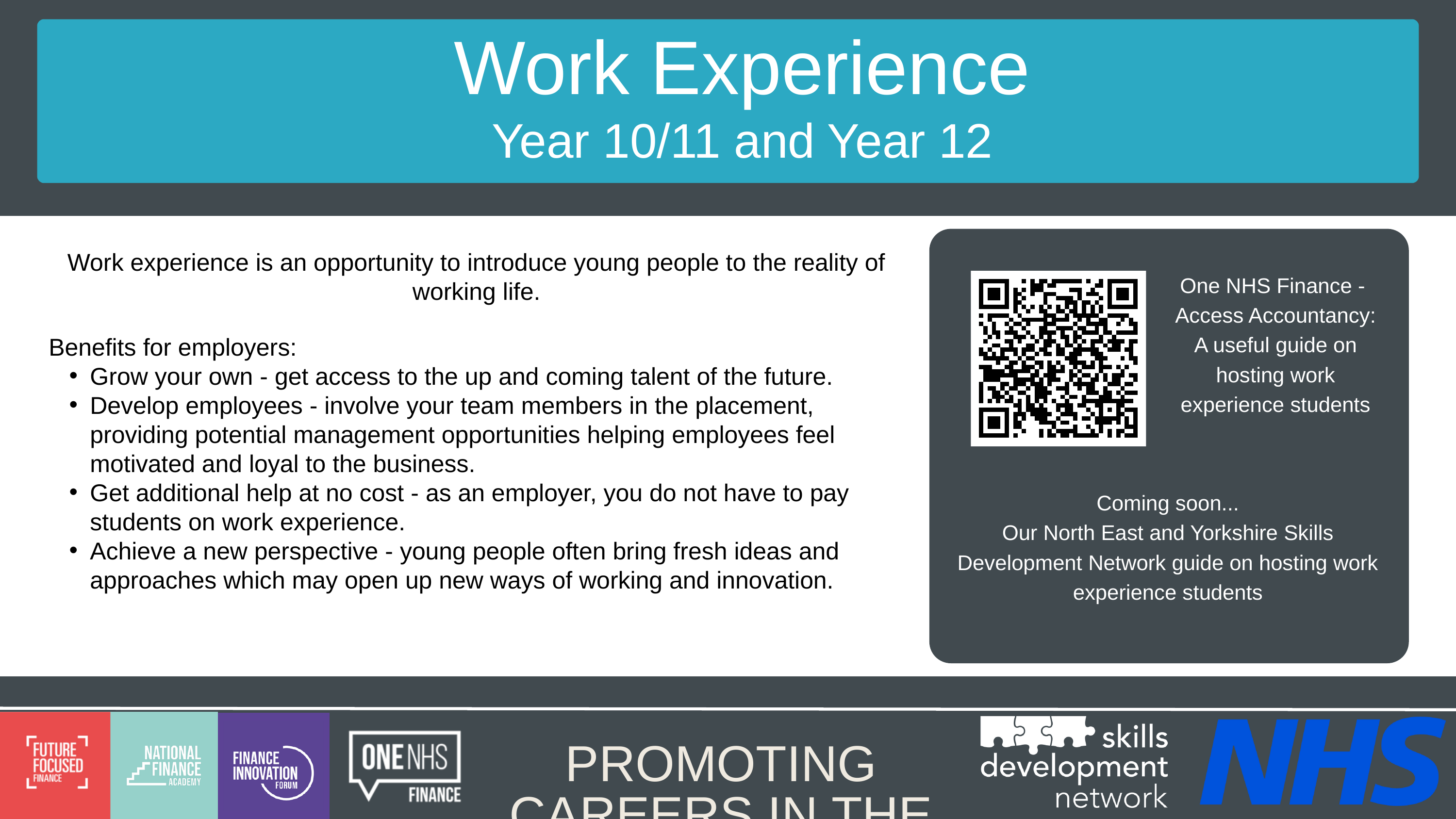

Work Experience
Year 10/11 and Year 12

Work experience is an opportunity to introduce young people to the reality of working life.

Benefits for employers:
Grow your own - get access to the up and coming talent of the future.
Develop employees - involve your team members in the placement, providing potential management opportunities helping employees feel motivated and loyal to the business.
Get additional help at no cost - as an employer, you do not have to pay students on work experience.
Achieve a new perspective - young people often bring fresh ideas and approaches which may open up new ways of working and innovation.
One NHS Finance -
Access Accountancy:
A useful guide on hosting work experience students

Coming soon...
Our North East and Yorkshire Skills Development Network guide on hosting work experience students
QR CODE

PROMOTING CAREERS IN THE NHS